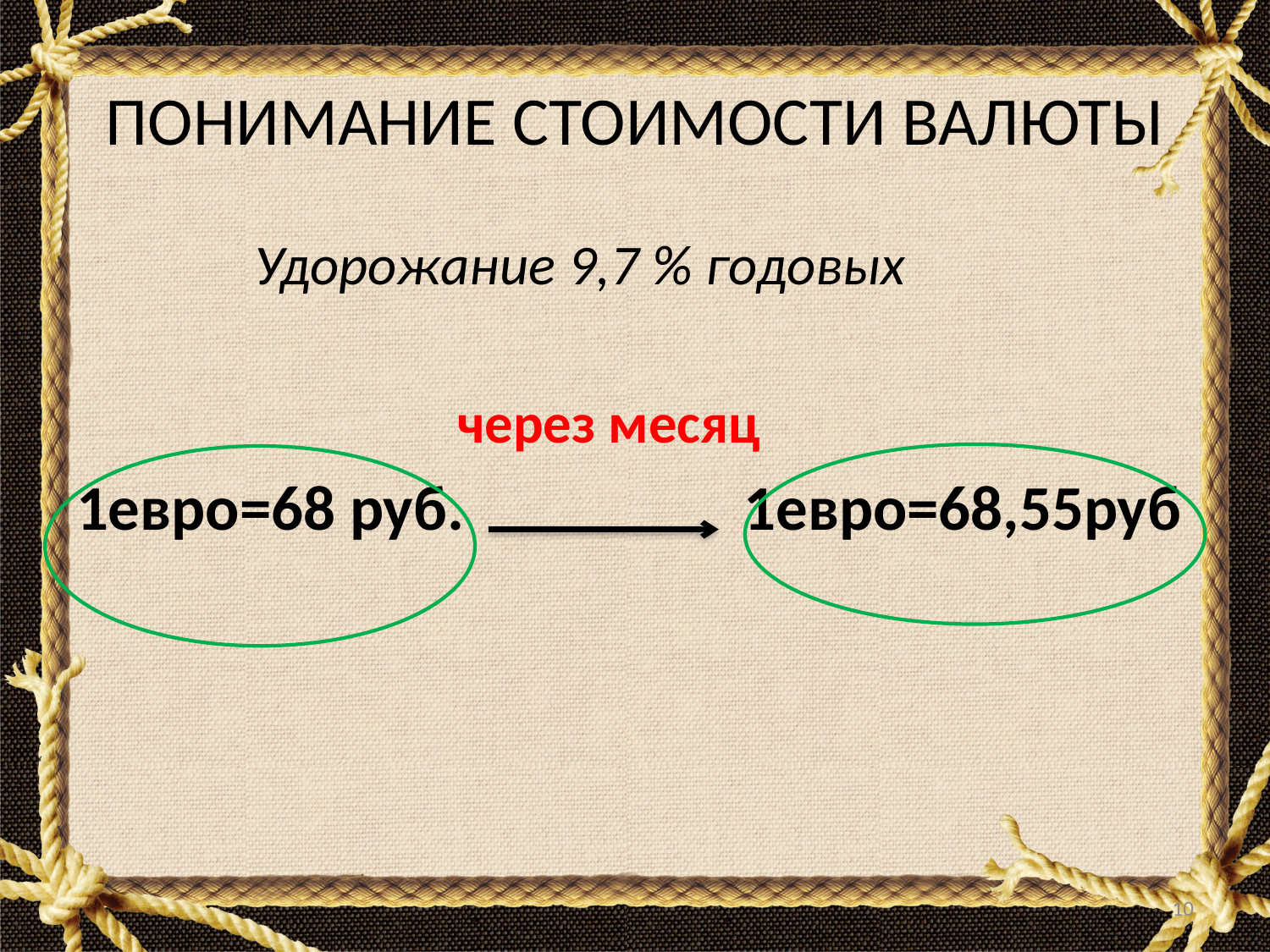

# ПОНИМАНИЕ СТОИМОСТИ ВАЛЮТЫ
              Удорожание 9,7 % годовых

                              через месяц
1евро=68 руб.                      1евро=68,55руб

10